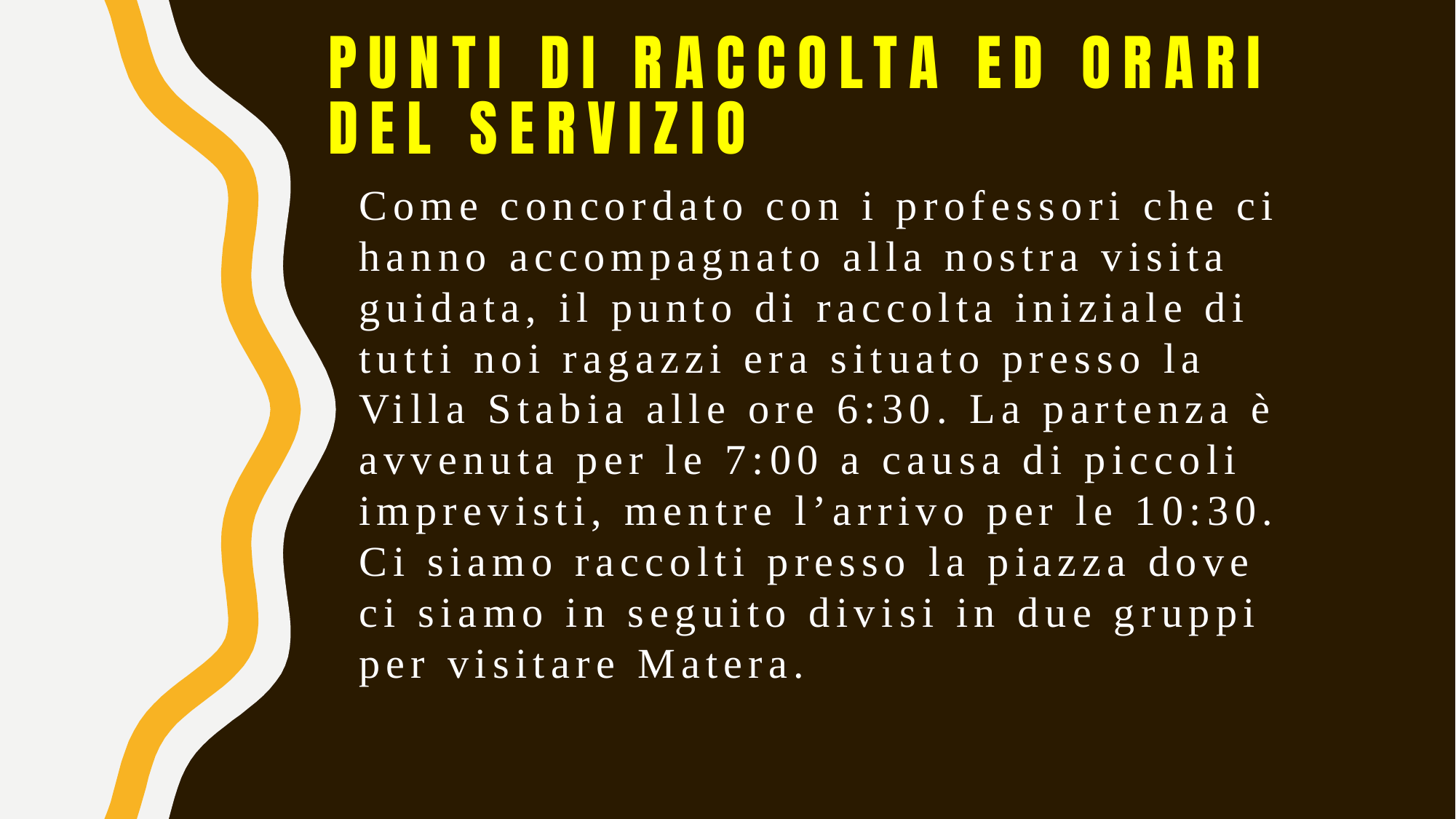

# Punti di raccolta ed orari del servizio
Come concordato con i professori che ci hanno accompagnato alla nostra visita guidata, il punto di raccolta iniziale di tutti noi ragazzi era situato presso la Villa Stabia alle ore 6:30. La partenza è avvenuta per le 7:00 a causa di piccoli imprevisti, mentre l’arrivo per le 10:30. Ci siamo raccolti presso la piazza dove ci siamo in seguito divisi in due gruppi per visitare Matera.